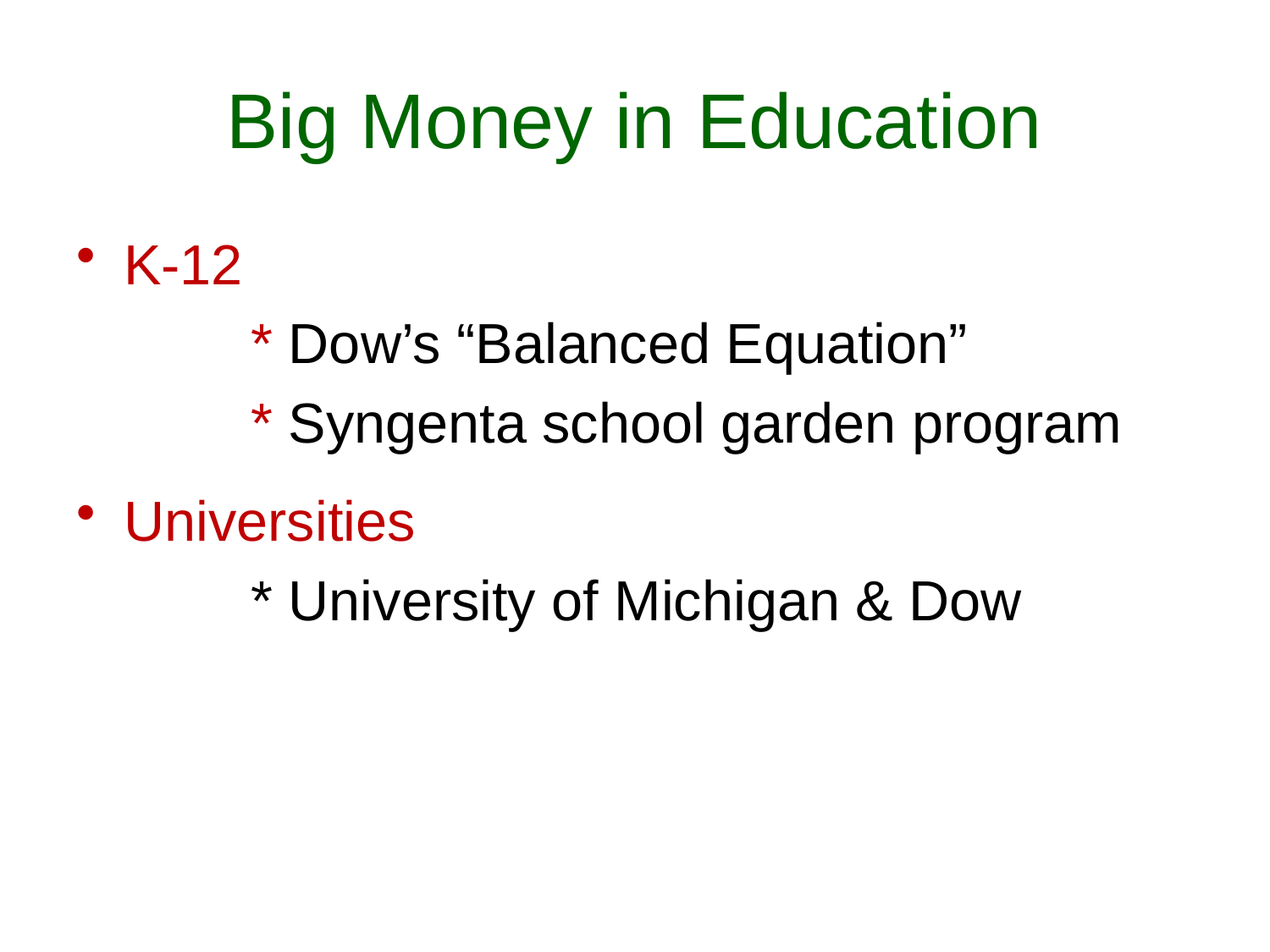

# Big Money in Education
K-12
		* Dow’s “Balanced Equation”
		* Syngenta school garden program

Universities
		* University of Michigan & Dow